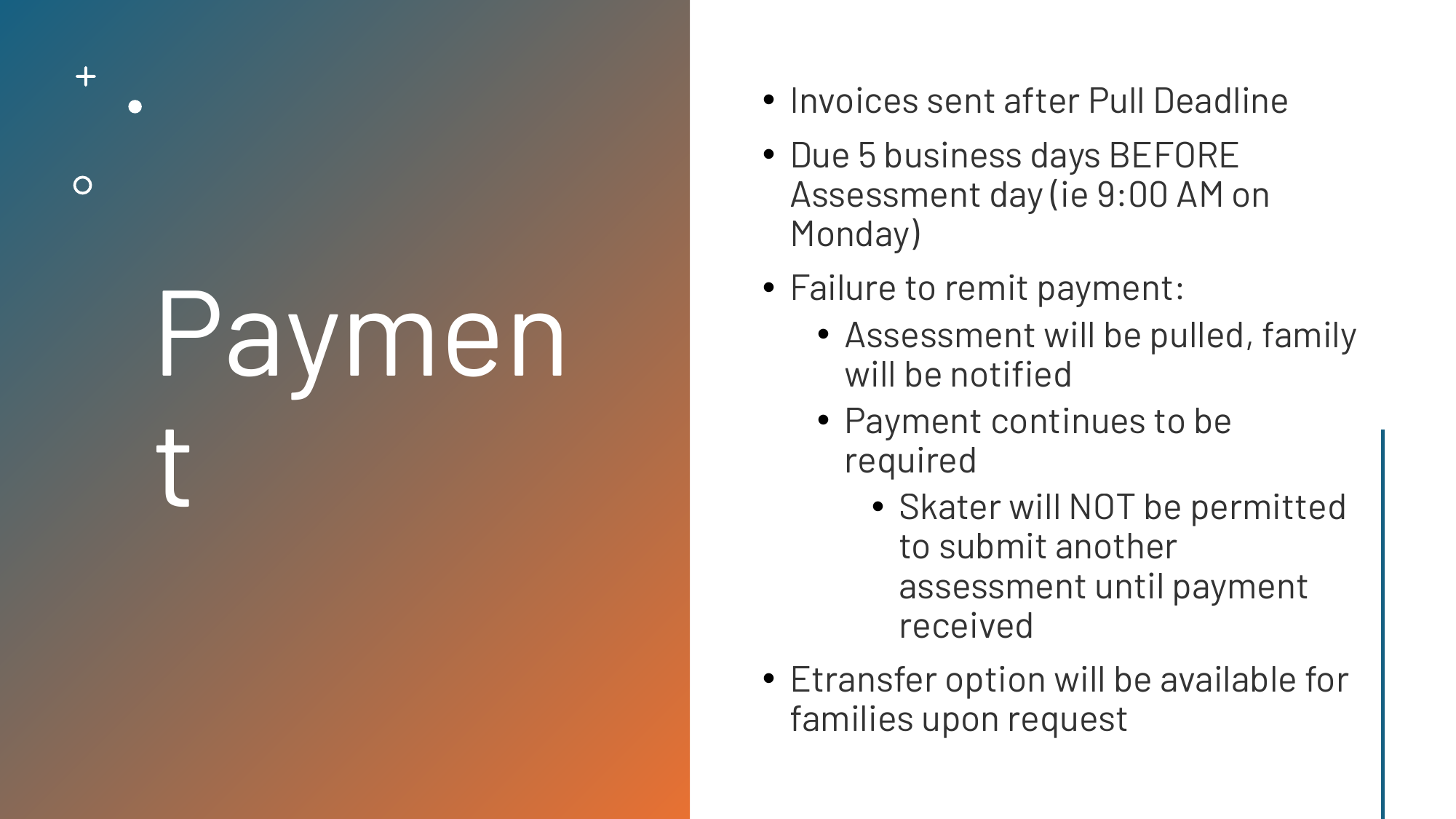

# Payment
Invoices sent after Pull Deadline
Due 5 business days BEFORE Assessment day (ie 9:00 AM on Monday)
Failure to remit payment:
Assessment will be pulled, family will be notified
Payment continues to be required
Skater will NOT be permitted to submit another assessment until payment received
Etransfer option will be available for families upon request